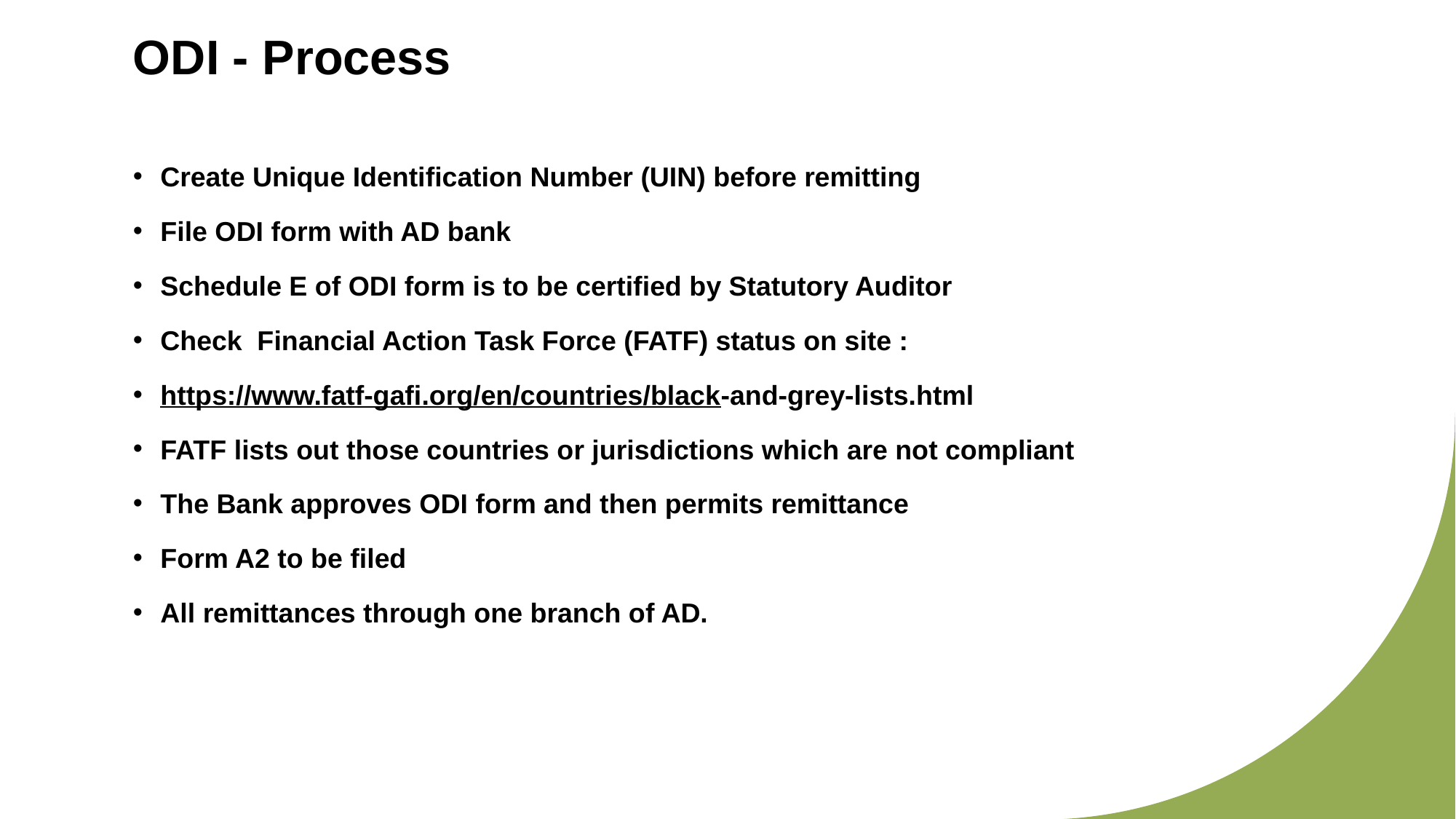

# ODI - Process
Create Unique Identification Number (UIN) before remitting
File ODI form with AD bank
Schedule E of ODI form is to be certified by Statutory Auditor
Check  Financial Action Task Force (FATF) status on site :
https://www.fatf-gafi.org/en/countries/black-and-grey-lists.html
FATF lists out those countries or jurisdictions which are not compliant
The Bank approves ODI form and then permits remittance
Form A2 to be filed
All remittances through one branch of AD.